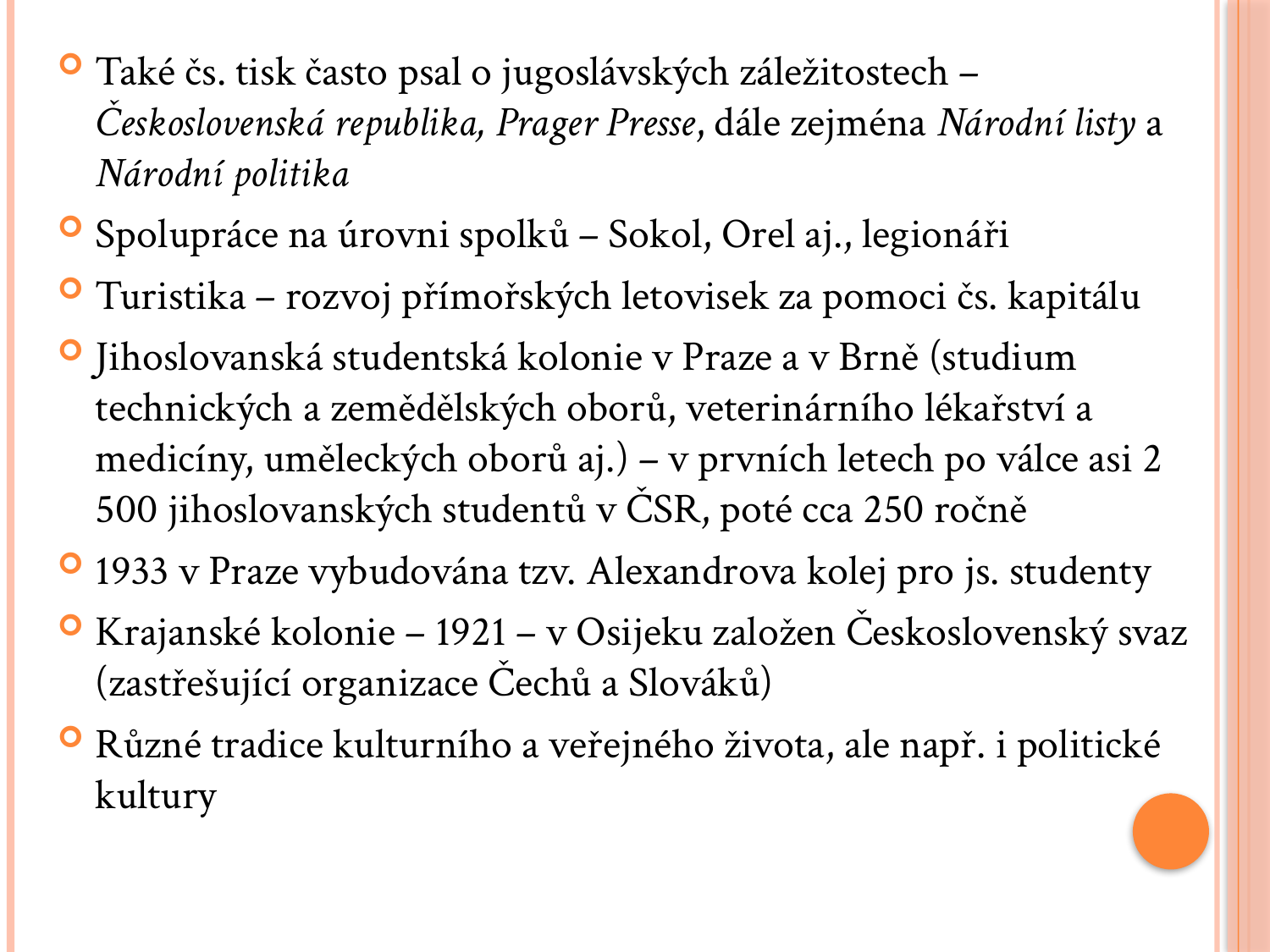

Také čs. tisk často psal o jugoslávských záležitostech – Československá republika, Prager Presse, dále zejména Národní listy a Národní politika
Spolupráce na úrovni spolků – Sokol, Orel aj., legionáři
Turistika – rozvoj přímořských letovisek za pomoci čs. kapitálu
Jihoslovanská studentská kolonie v Praze a v Brně (studium technických a zemědělských oborů, veterinárního lékařství a medicíny, uměleckých oborů aj.) – v prvních letech po válce asi 2 500 jihoslovanských studentů v ČSR, poté cca 250 ročně
1933 v Praze vybudována tzv. Alexandrova kolej pro js. studenty
Krajanské kolonie – 1921 – v Osijeku založen Československý svaz (zastřešující organizace Čechů a Slováků)
Různé tradice kulturního a veřejného života, ale např. i politické kultury